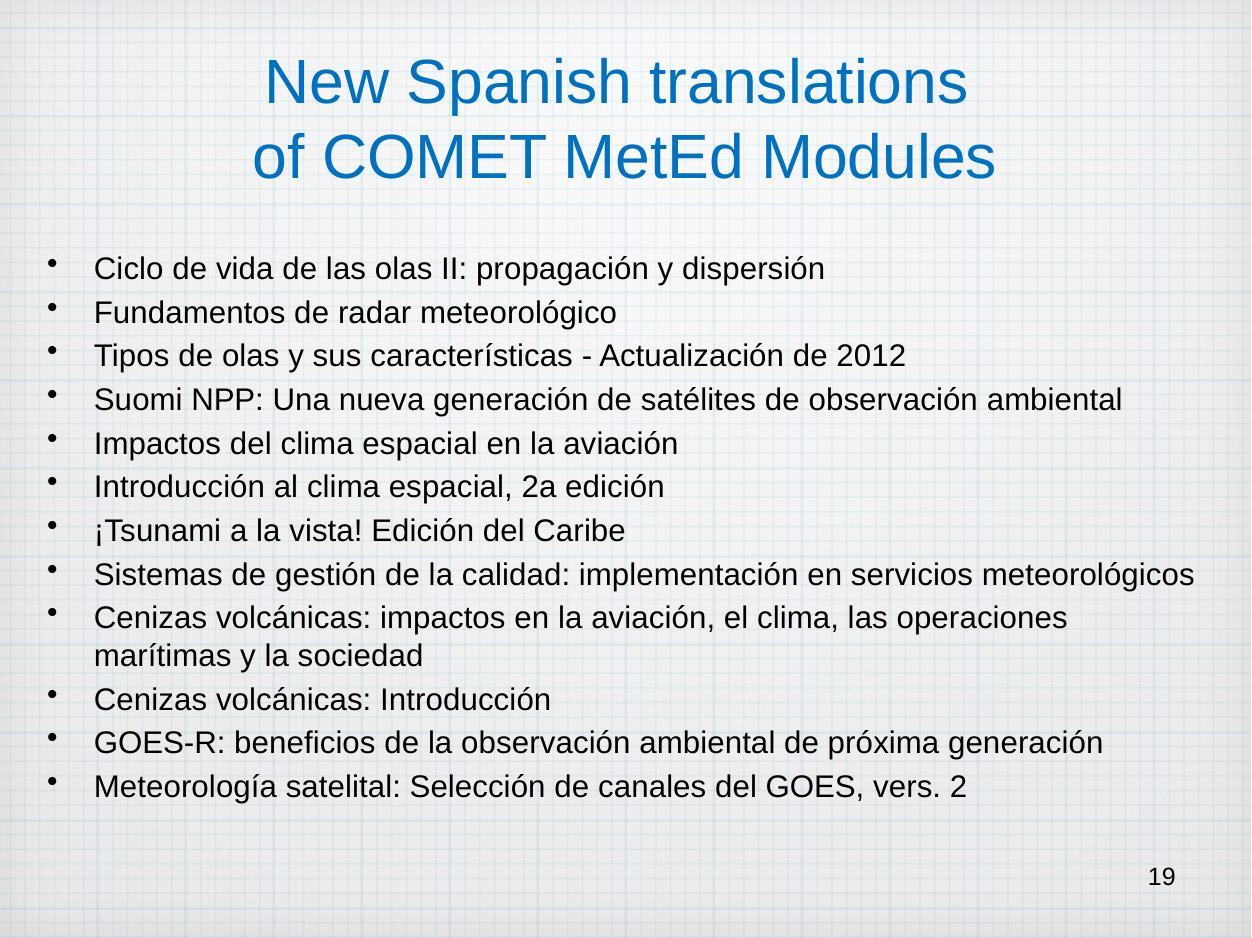

# New Spanish translations of COMET MetEd Modules

Ciclo de vida de las olas II: propagación y dispersión
Fundamentos de radar meteorológico
Tipos de olas y sus características - Actualización de 2012
Suomi NPP: Una nueva generación de satélites de observación ambiental
Impactos del clima espacial en la aviación
Introducción al clima espacial, 2a edición
¡Tsunami a la vista! Edición del Caribe
Sistemas de gestión de la calidad: implementación en servicios meteorológicos
Cenizas volcánicas: impactos en la aviación, el clima, las operaciones marítimas y la sociedad
Cenizas volcánicas: Introducción
GOES-R: beneficios de la observación ambiental de próxima generación
Meteorología satelital: Selección de canales del GOES, vers. 2

19